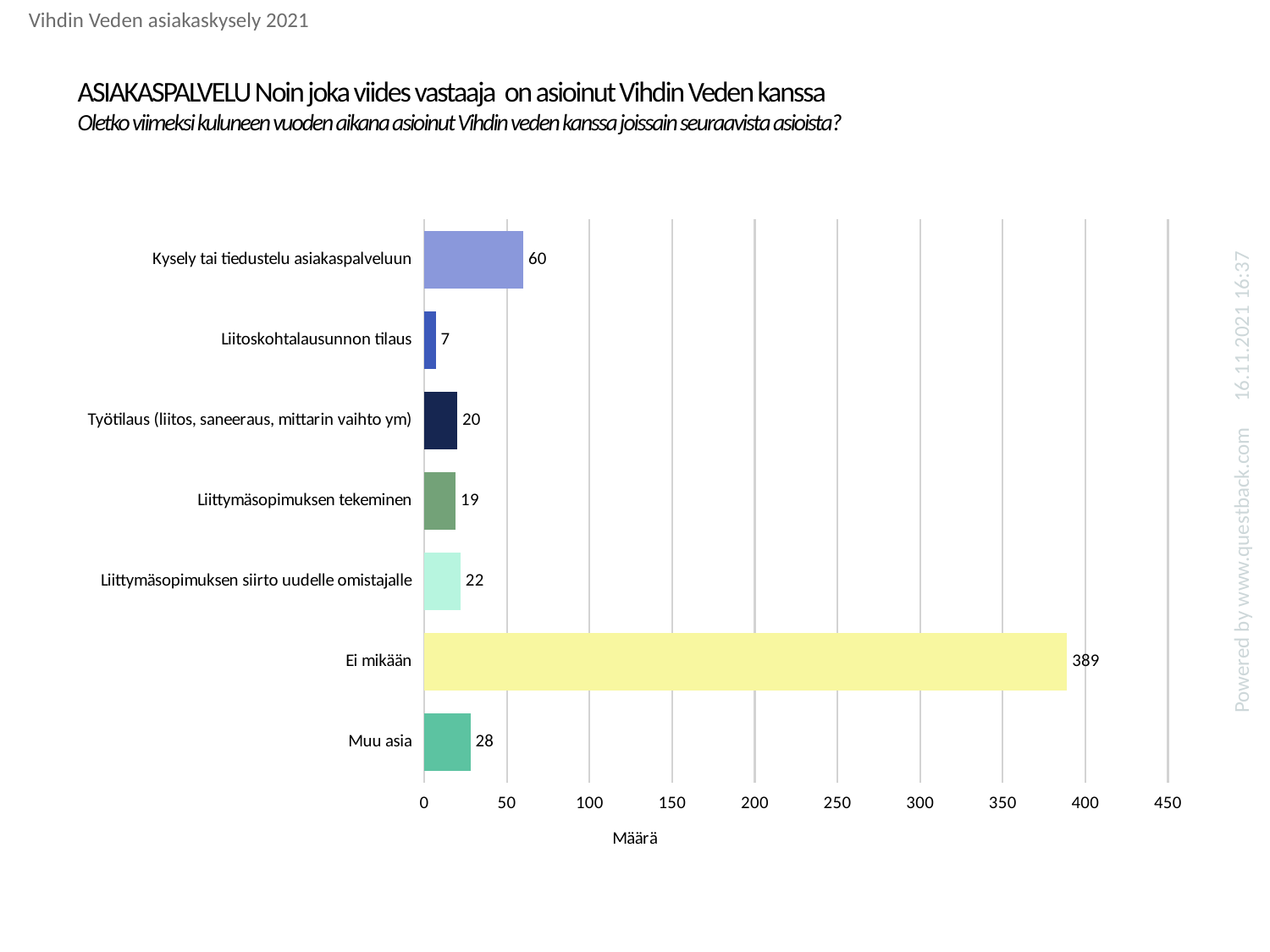

Vihdin Veden asiakaskysely 2021
# ASIAKASPALVELU Noin joka viides vastaaja  on asioinut Vihdin Veden kanssa Oletko viimeksi kuluneen vuoden aikana asioinut Vihdin veden kanssa joissain seuraavista asioista?

### Chart

| Category | 4. ASIAKASPALVELU Oletko viimeksi kuluneen vuoden aikana asioinut Vihdin veden kanssa joissain seuraavista asioista? |
|---|---|
| Kysely tai tiedustelu asiakaspalveluun | 60.0 |
| Liitoskohtalausunnon tilaus | 7.0 |
| Työtilaus (liitos, saneeraus, mittarin vaihto ym) | 20.0 |
| Liittymäsopimuksen tekeminen | 19.0 |
| Liittymäsopimuksen siirto uudelle omistajalle | 22.0 |
| Ei mikään | 389.0 |
| Muu asia | 28.0 |
16.11.2021 16:37
Powered by www.questback.com